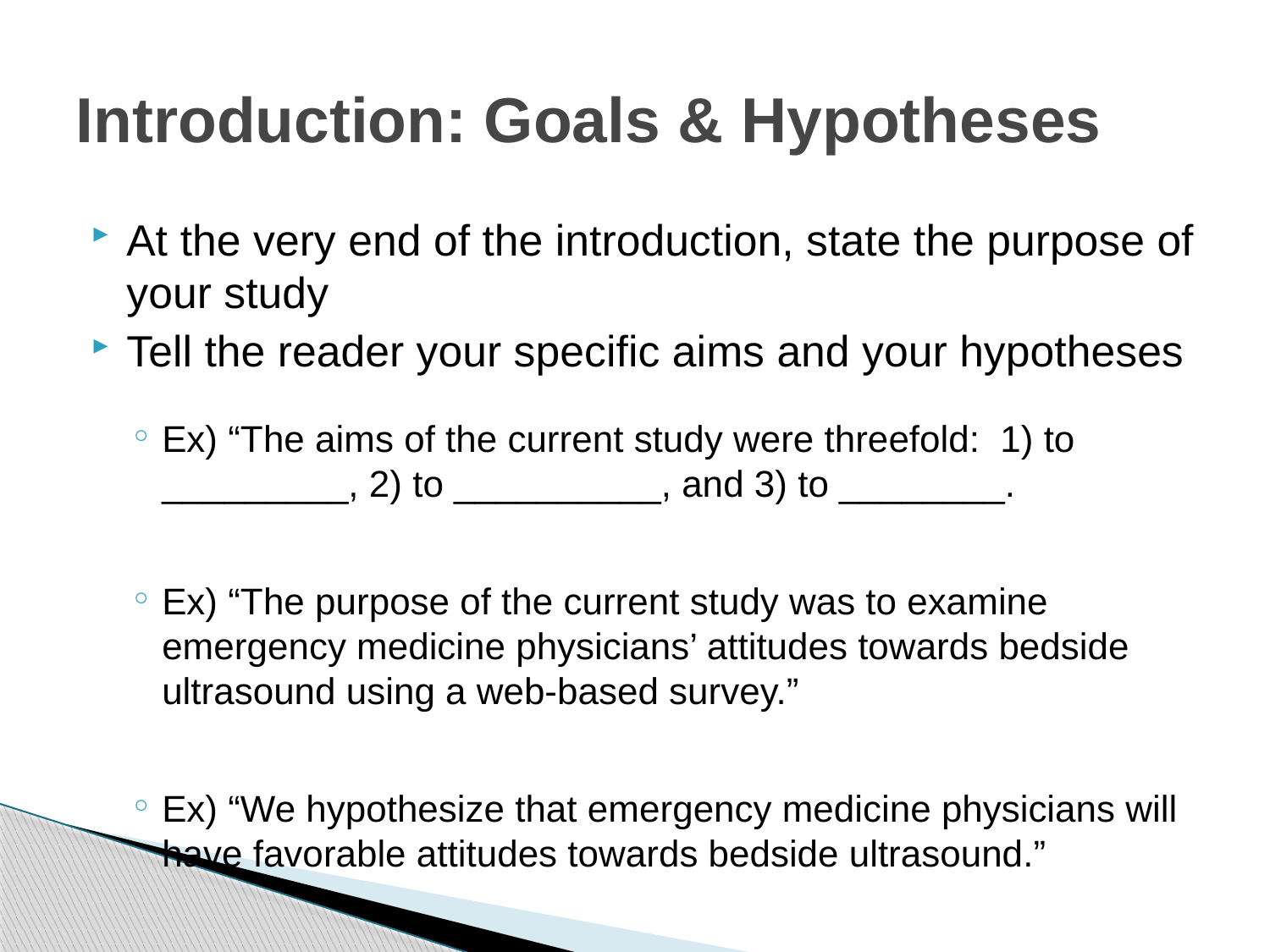

# Introduction: Goals & Hypotheses
At the very end of the introduction, state the purpose of your study
Tell the reader your specific aims and your hypotheses

Ex) “The aims of the current study were threefold:  1) to _________, 2) to __________, and 3) to ________.

Ex) “The purpose of the current study was to examine emergency medicine physicians’ attitudes towards bedside ultrasound using a web-based survey.”

Ex) “We hypothesize that emergency medicine physicians will have favorable attitudes towards bedside ultrasound.”